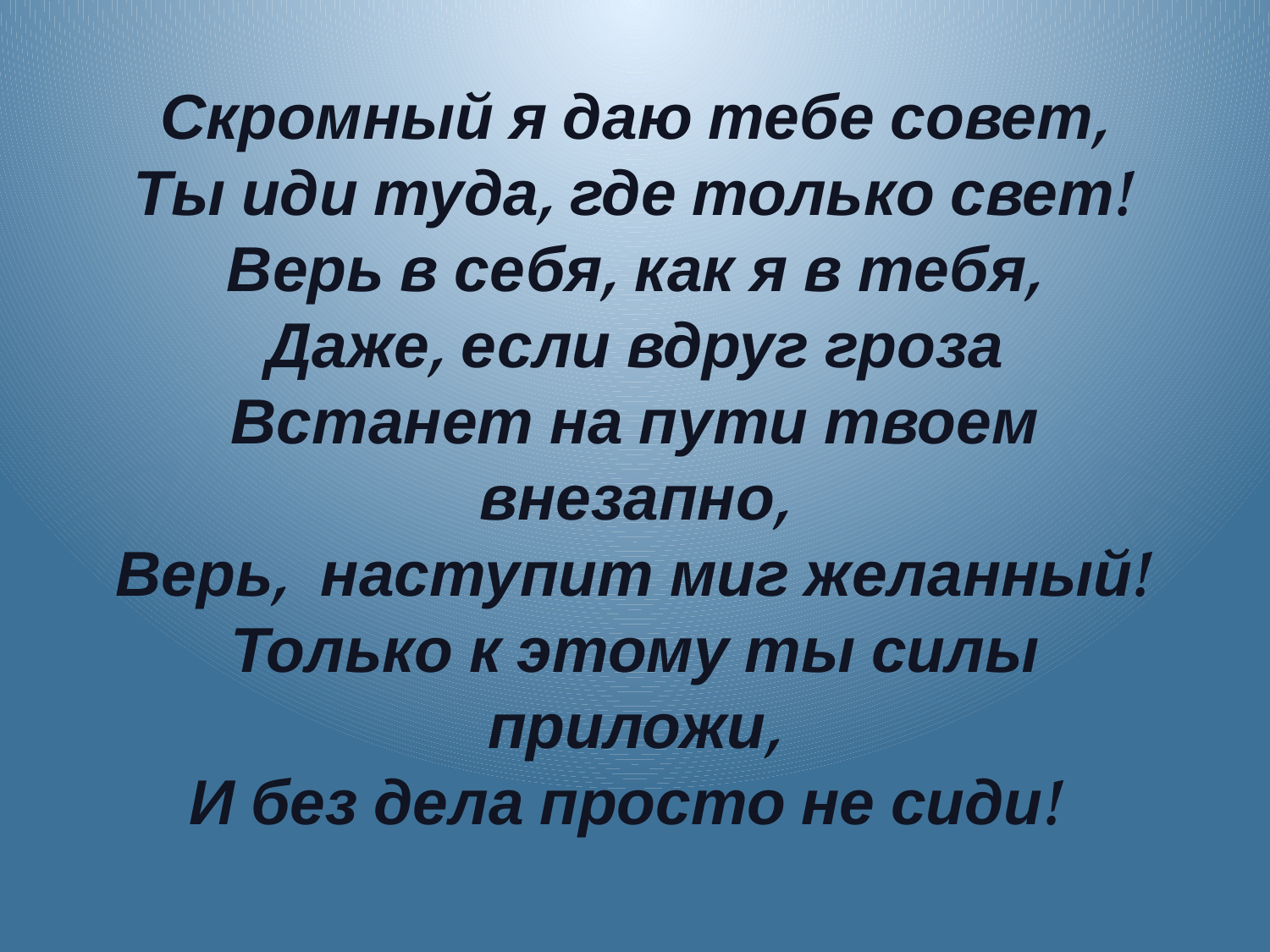

Скромный я даю тебе совет,
Ты иди туда, где только свет!
Верь в себя, как я в тебя,
Даже, если вдруг гроза
Встанет на пути твоем внезапно,
Верь,  наступит миг желанный!
Только к этому ты силы приложи,
И без дела просто не сиди!